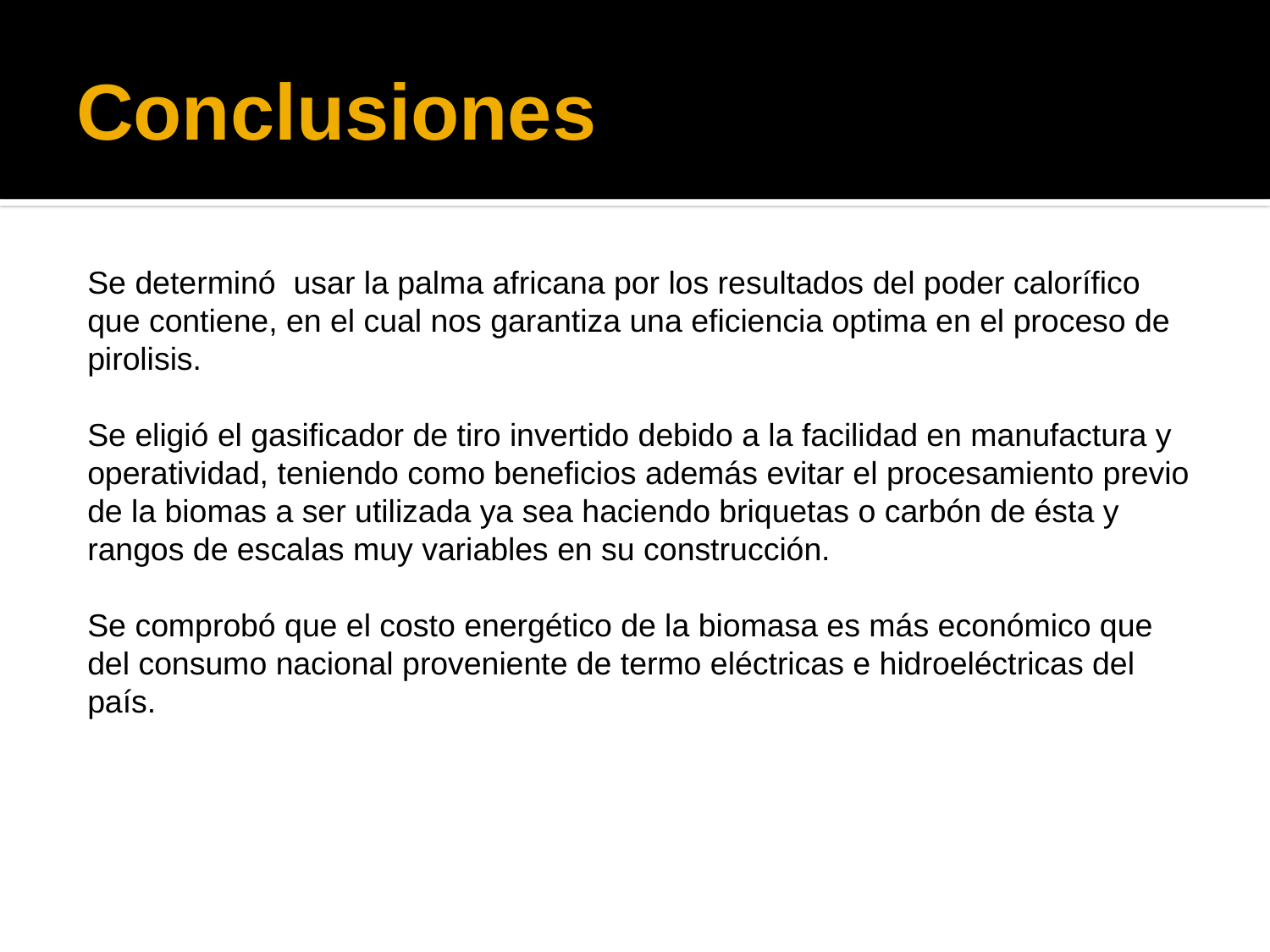

# Conclusiones
Se determinó  usar la palma africana por los resultados del poder calorífico que contiene, en el cual nos garantiza una eficiencia optima en el proceso de pirolisis.

Se eligió el gasificador de tiro invertido debido a la facilidad en manufactura y operatividad, teniendo como beneficios además evitar el procesamiento previo de la biomas a ser utilizada ya sea haciendo briquetas o carbón de ésta y rangos de escalas muy variables en su construcción.

Se comprobó que el costo energético de la biomasa es más económico que del consumo nacional proveniente de termo eléctricas e hidroeléctricas del país.